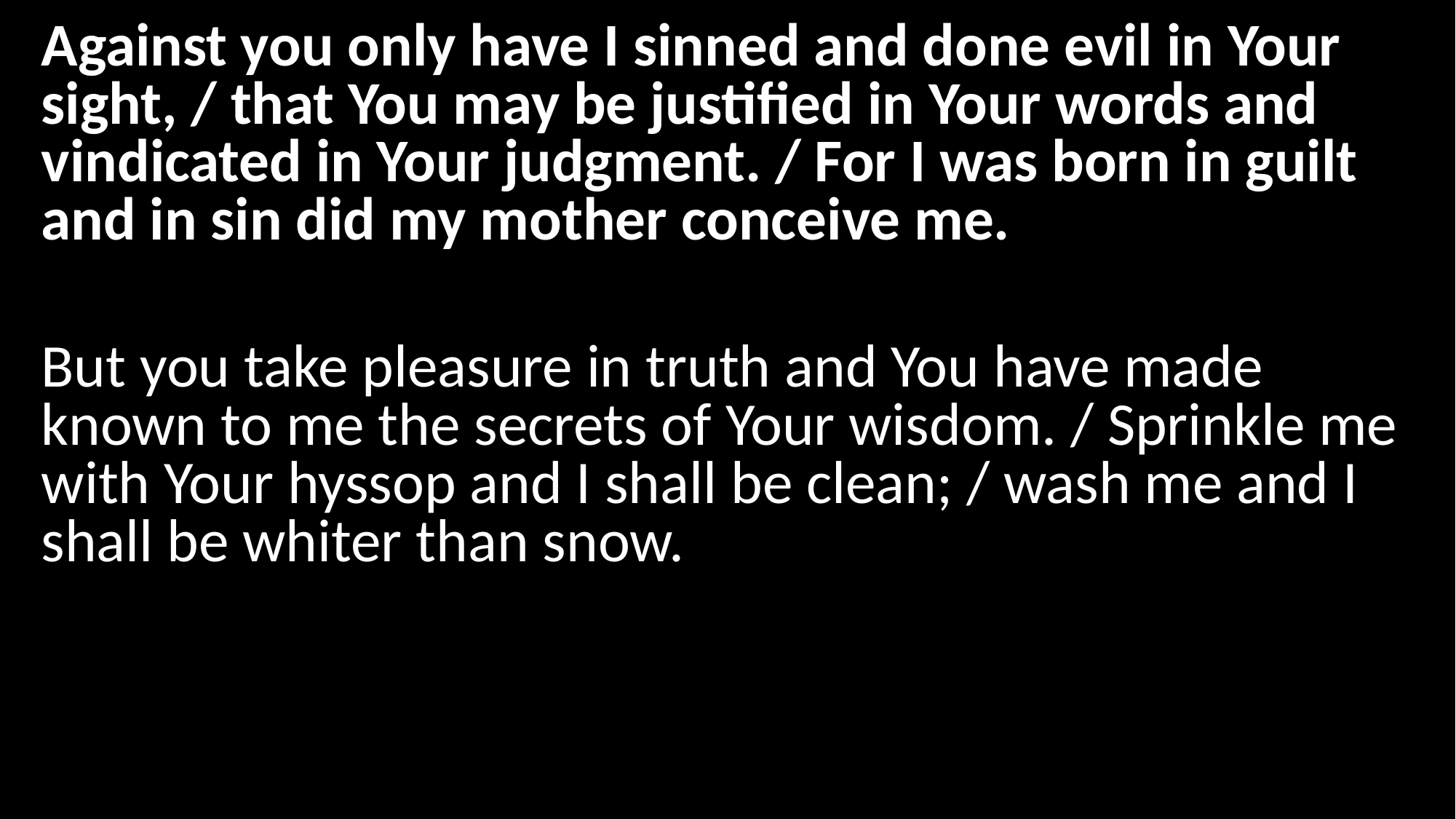

Against you only have I sinned and done evil in Your sight, / that You may be justified in Your words and vindicated in Your judgment. / For I was born in guilt and in sin did my mother conceive me.

But you take pleasure in truth and You have made known to me the secrets of Your wisdom. / Sprinkle me with Your hyssop and I shall be clean; / wash me and I shall be whiter than snow.